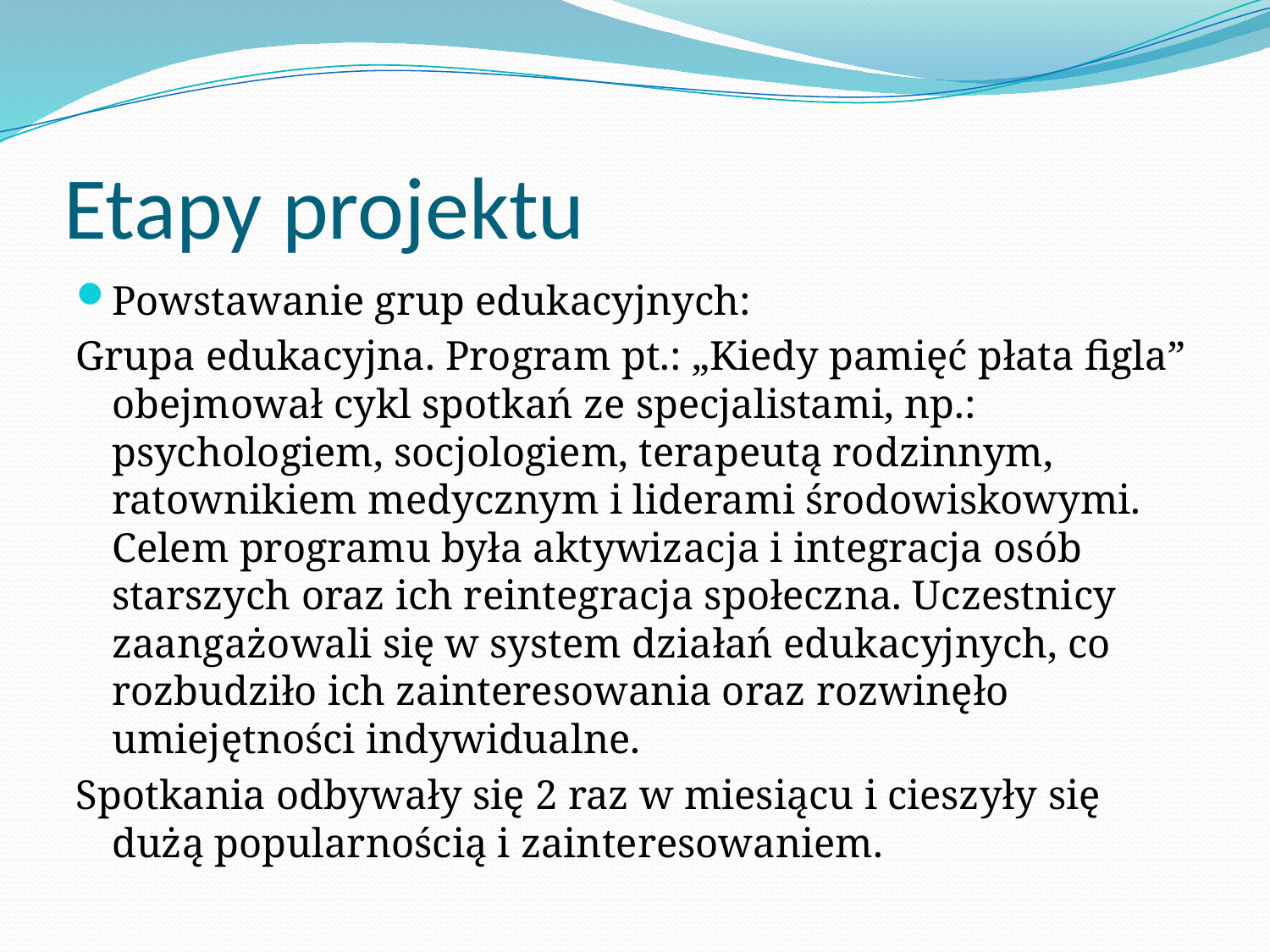

# Etapy projektu
Powstawanie grup edukacyjnych:
Grupa edukacyjna. Program pt.: „Kiedy pamięć płata figla” obejmował cykl spotkań ze specjalistami, np.: psychologiem, socjologiem, terapeutą rodzinnym, ratownikiem medycznym i liderami środowiskowymi. Celem programu była aktywizacja i integracja osób starszych oraz ich reintegracja społeczna. Uczestnicy zaangażowali się w system działań edukacyjnych, co rozbudziło ich zainteresowania oraz rozwinęło umiejętności indywidualne.
Spotkania odbywały się 2 raz w miesiącu i cieszyły się dużą popularnością i zainteresowaniem.